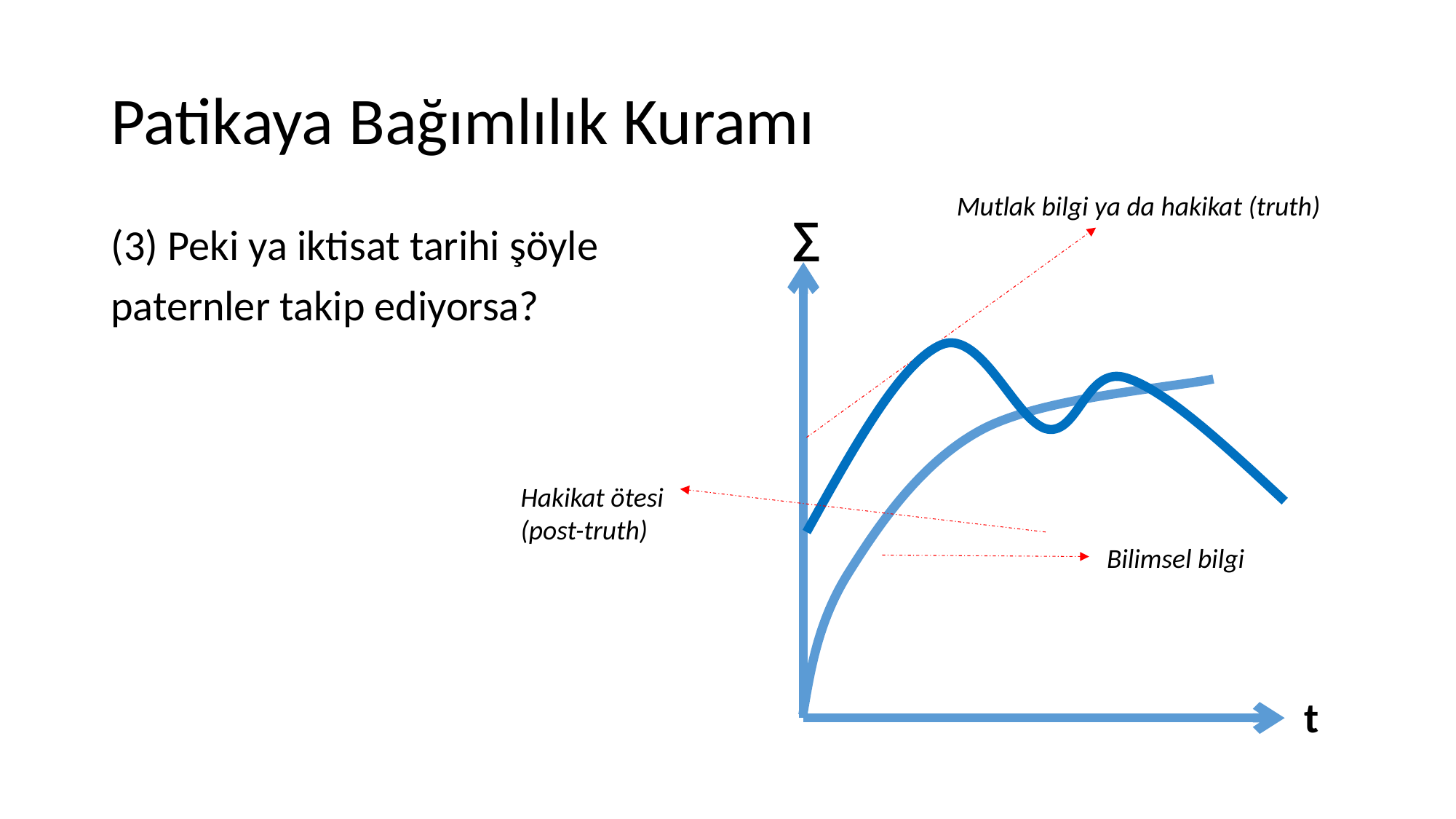

# Patikaya Bağımlılık Kuramı
Mutlak bilgi ya da hakikat (truth)
∑
(3) Peki ya iktisat tarihi şöyle
paternler takip ediyorsa?

Hakikat ötesi (post-truth)
Bilimsel bilgi
t